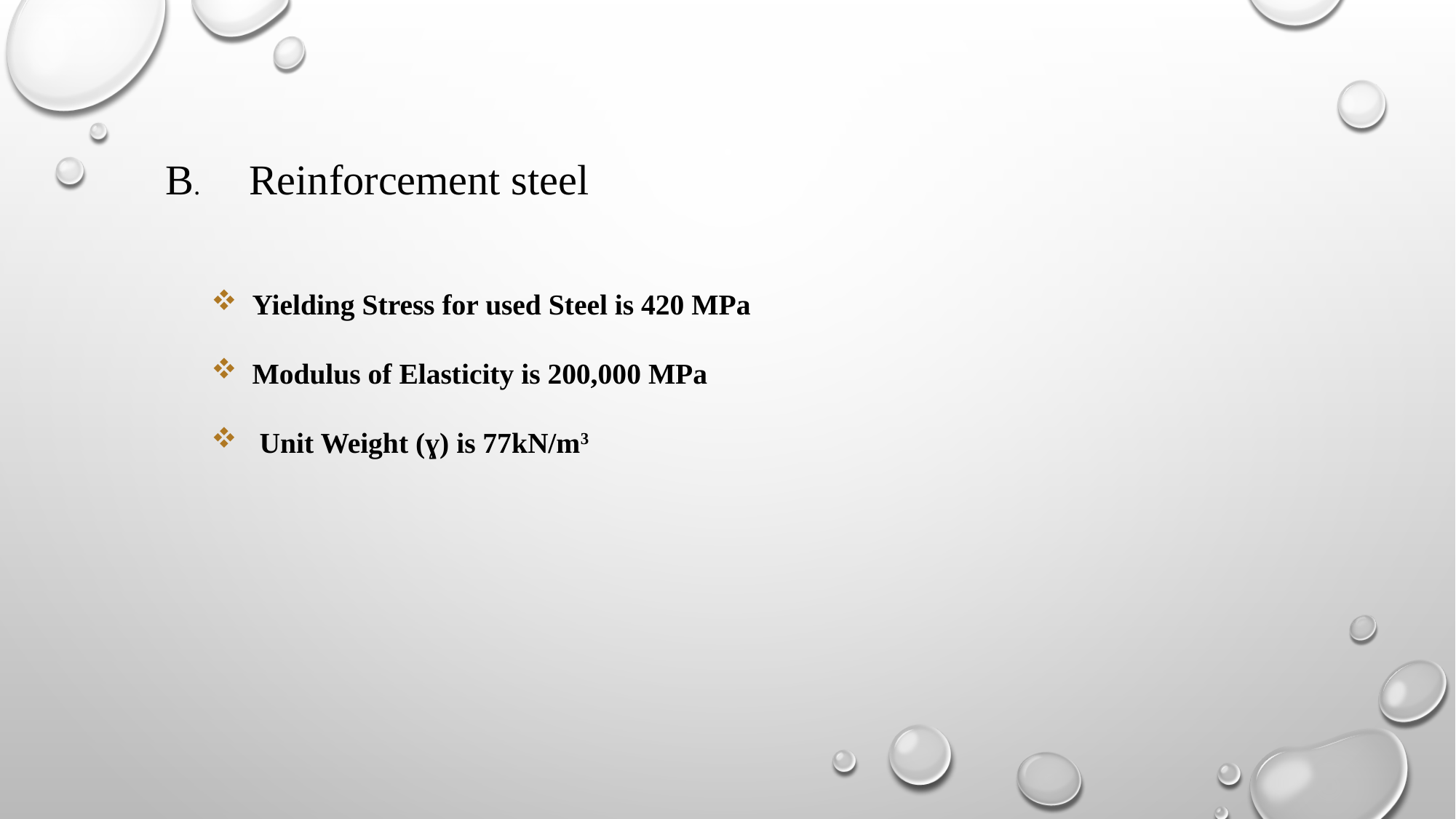

B.       Reinforcement steel
Yielding Stress for used Steel is 420 MPa
Modulus of Elasticity is 200,000 MPa
 Unit Weight (ɣ) is 77kN/m3